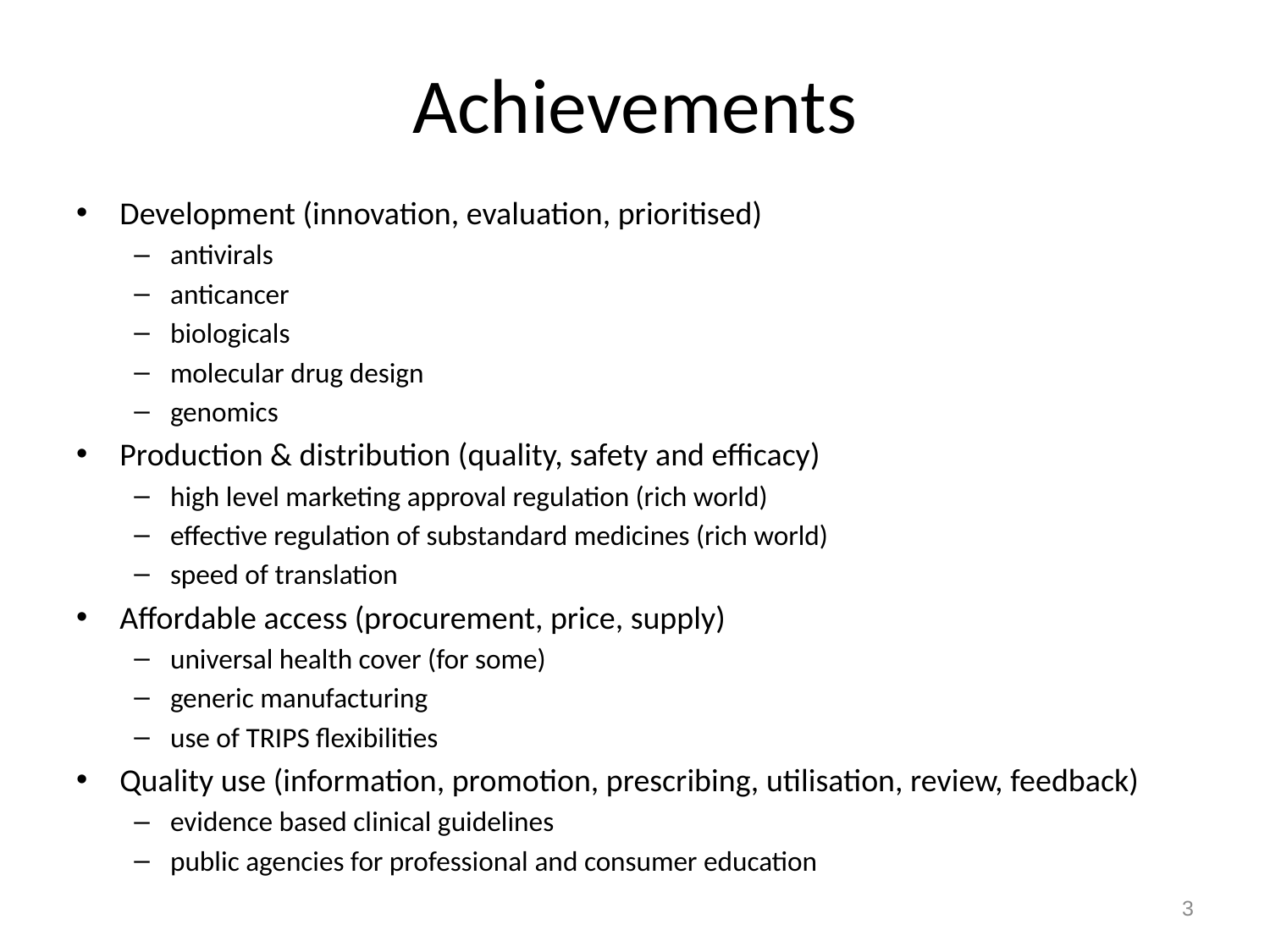

# Achievements
Development (innovation, evaluation, prioritised)
antivirals
anticancer
biologicals
molecular drug design
genomics
Production & distribution (quality, safety and efficacy)
high level marketing approval regulation (rich world)
effective regulation of substandard medicines (rich world)
speed of translation
Affordable access (procurement, price, supply)
universal health cover (for some)
generic manufacturing
use of TRIPS flexibilities
Quality use (information, promotion, prescribing, utilisation, review, feedback)
evidence based clinical guidelines
public agencies for professional and consumer education

3